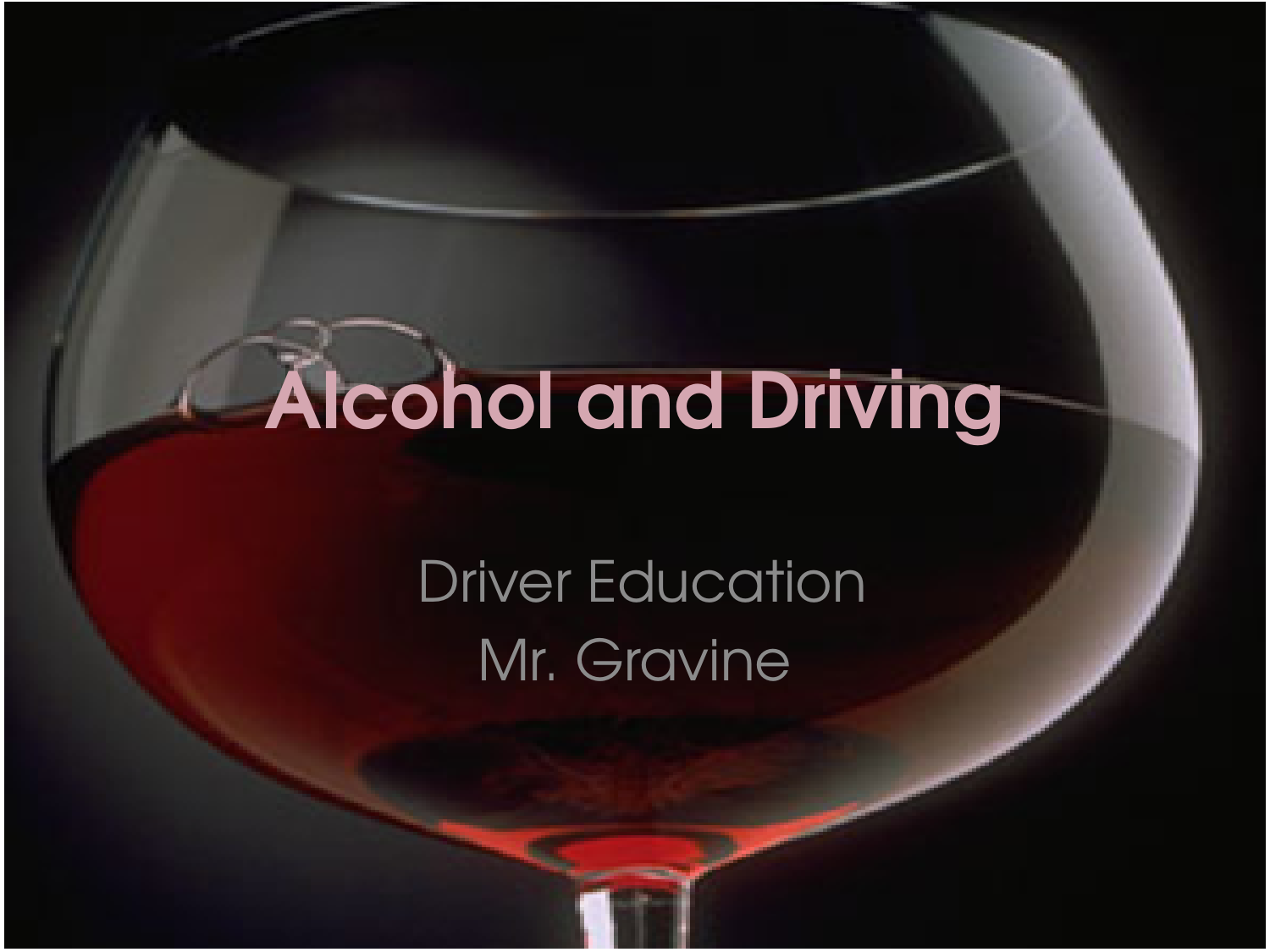

# Alcohol and Driving
 Driver Education
Mr. Gravine